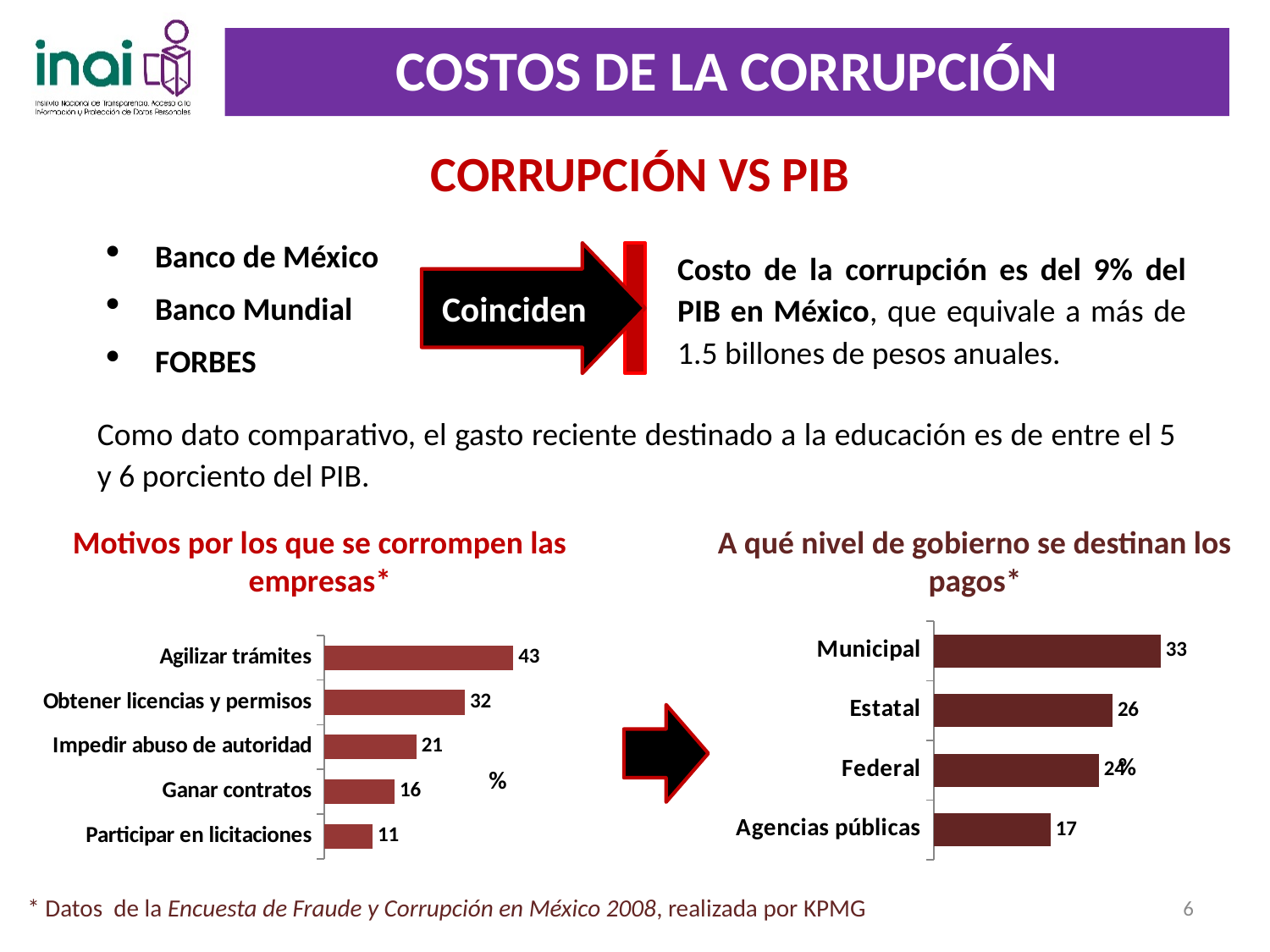

Costos de la corrupción
Corrupción vs PIB
Banco de México
Banco Mundial
FORBES
Costo de la corrupción es del 9% del PIB en México, que equivale a más de 1.5 billones de pesos anuales.

Coinciden
Como dato comparativo, el gasto reciente destinado a la educación es de entre el 5 y 6 porciento del PIB.
Motivos por los que se corrompen las empresas*
A qué nivel de gobierno se destinan los pagos*

### Chart:

| Category | % |
|---|---|
| Agilizar trámites | 43.0 |
| Obtener licencias y permisos | 32.0 |
| Impedir abuso de autoridad | 21.0 |
| Ganar contratos | 16.0 |
| Participar en licitaciones | 11.0 |

### Chart:

| Category | % |
|---|---|
| Municipal | 33.0 |
| Estatal | 26.0 |
| Federal | 24.0 |
| Agencias públicas | 17.0 |
6
* Datos  de la Encuesta de Fraude y Corrupción en México 2008, realizada por KPMG